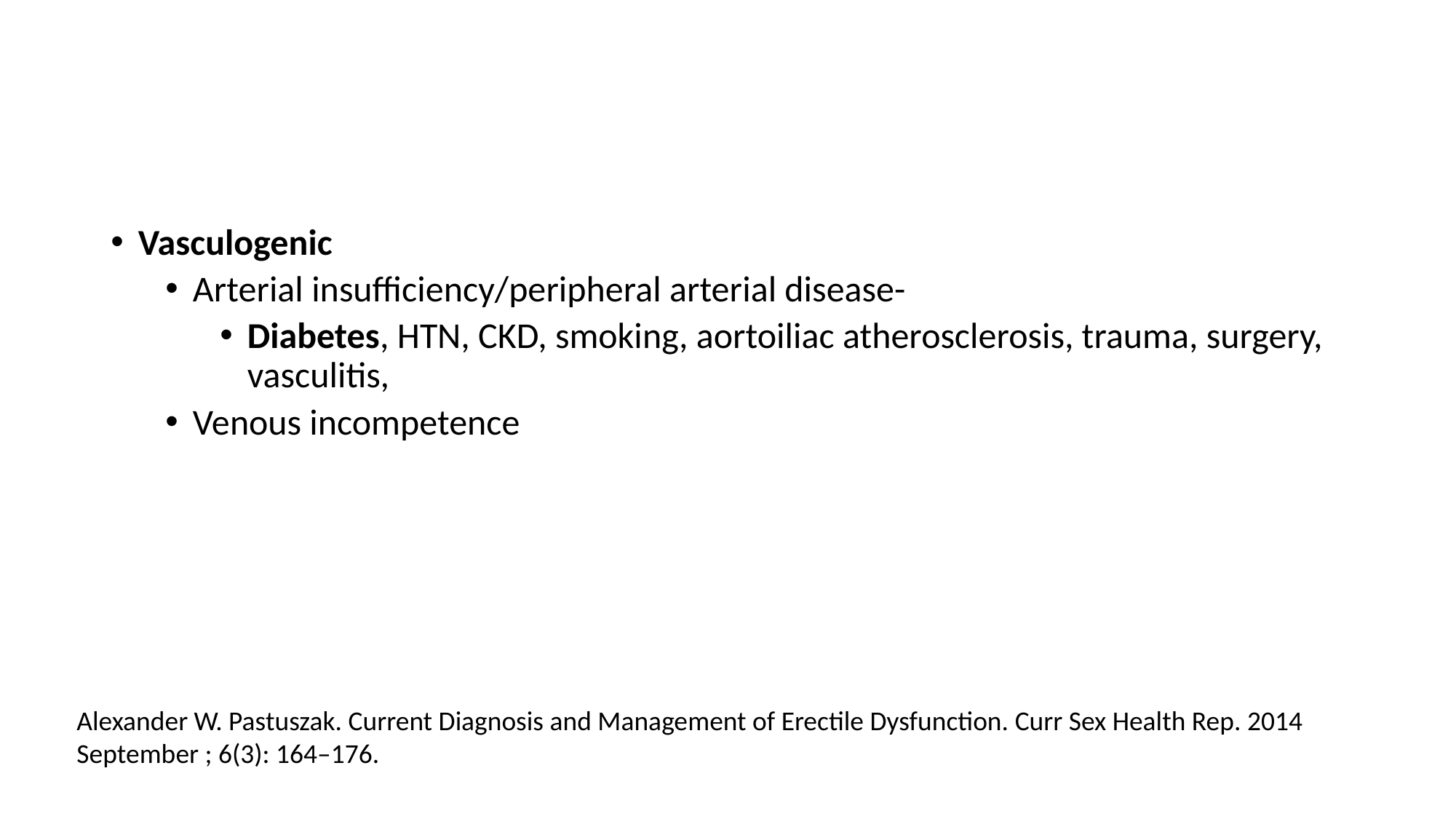

#
Vasculogenic
Arterial insufficiency/peripheral arterial disease-
Diabetes, HTN, CKD, smoking, aortoiliac atherosclerosis, trauma, surgery, vasculitis,
Venous incompetence
Alexander W. Pastuszak. Current Diagnosis and Management of Erectile Dysfunction. Curr Sex Health Rep. 2014 September ; 6(3): 164–176.